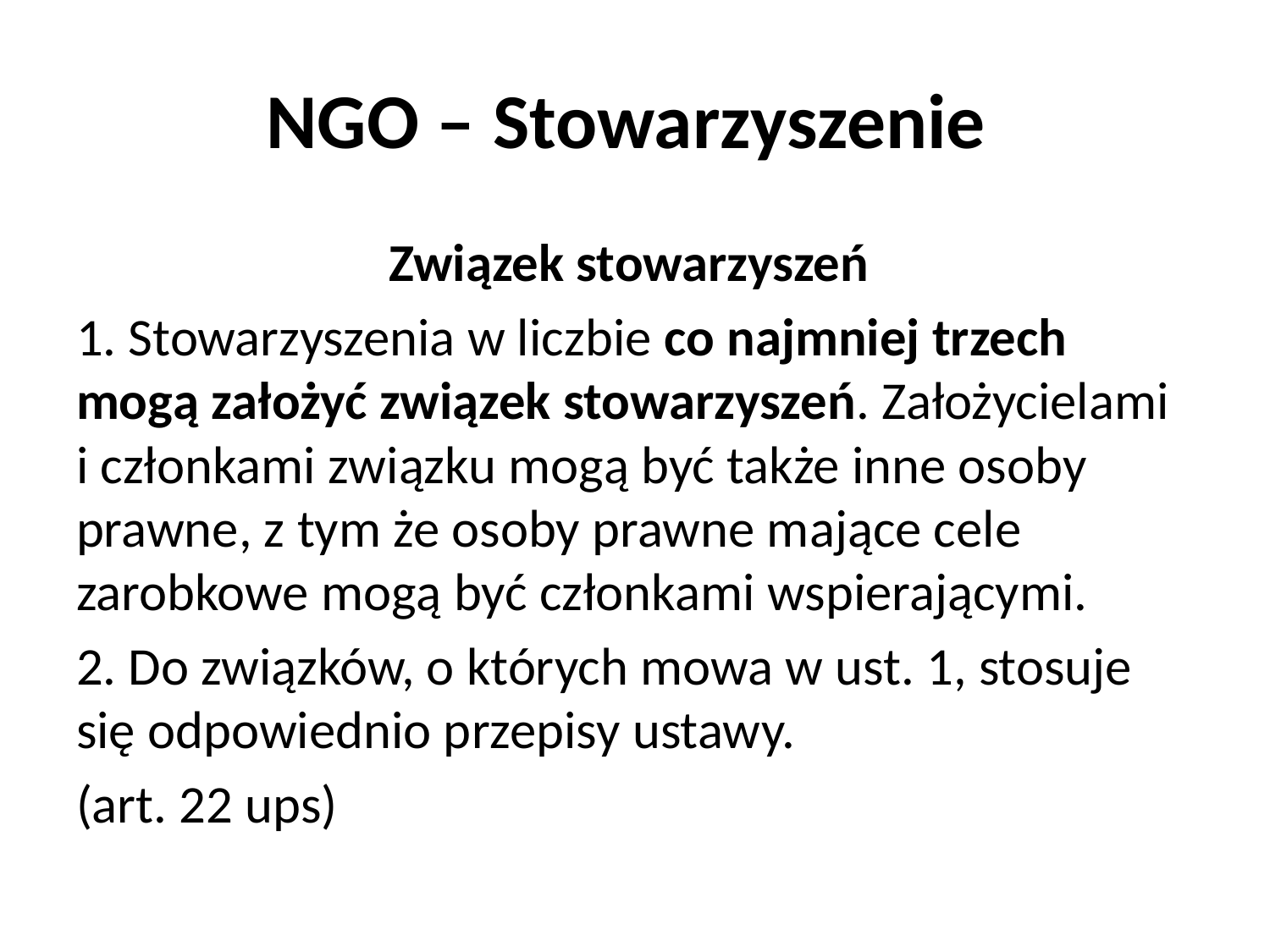

# NGO – Stowarzyszenie
Związek stowarzyszeń
1. Stowarzyszenia w liczbie co najmniej trzech mogą założyć związek stowarzyszeń. Założycielami i członkami związku mogą być także inne osoby prawne, z tym że osoby prawne mające cele zarobkowe mogą być członkami wspierającymi.
2. Do związków, o których mowa w ust. 1, stosuje się odpowiednio przepisy ustawy.
(art. 22 ups)